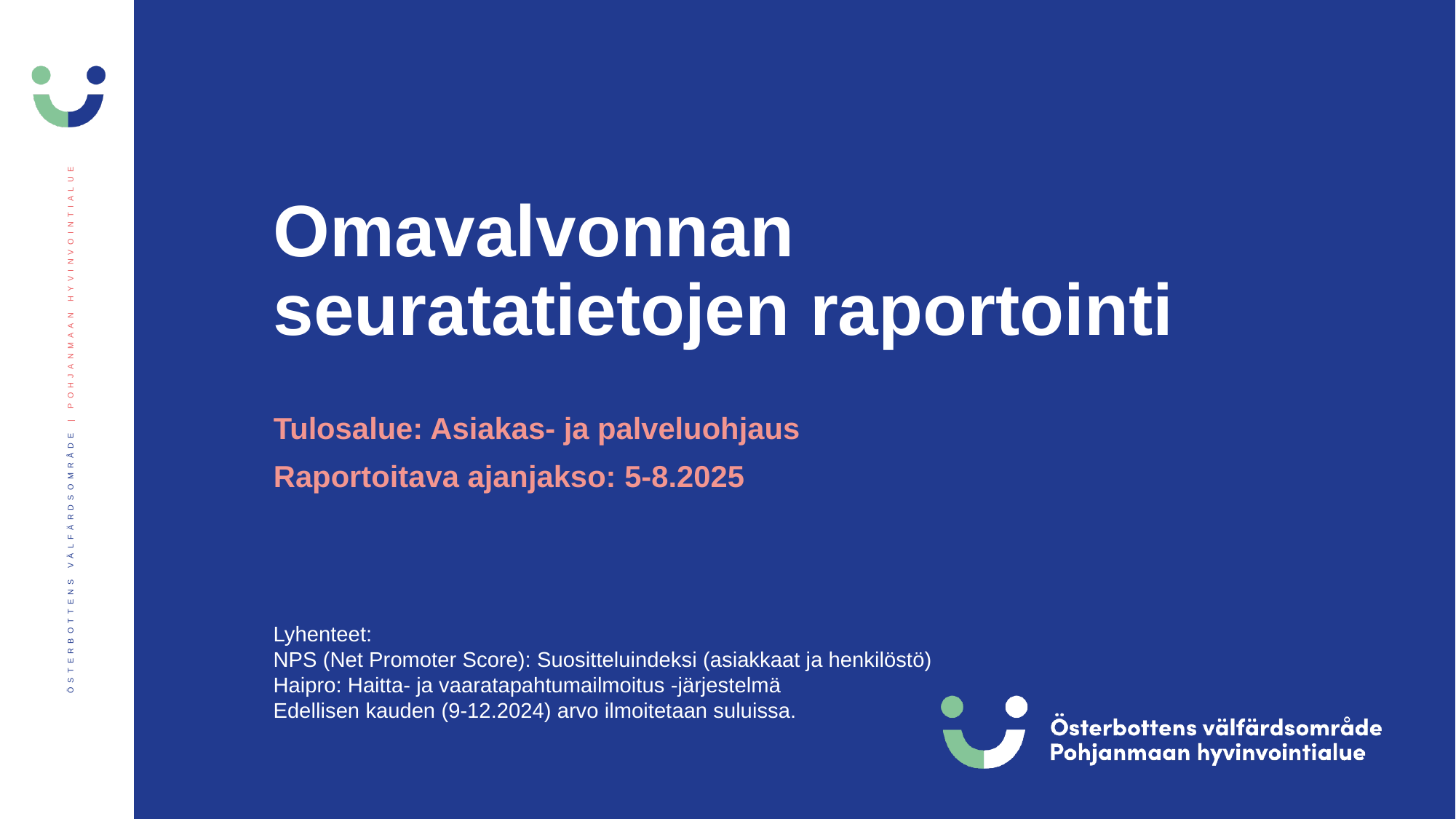

# Omavalvonnan seuratatietojen raportointi
Tulosalue: Asiakas- ja palveluohjaus
Raportoitava ajanjakso: 5-8.2025
Lyhenteet:
NPS (Net Promoter Score): Suositteluindeksi (asiakkaat ja henkilöstö)
Haipro: Haitta- ja vaaratapahtumailmoitus -järjestelmä
Edellisen kauden (9-12.2024) arvo ilmoitetaan suluissa.